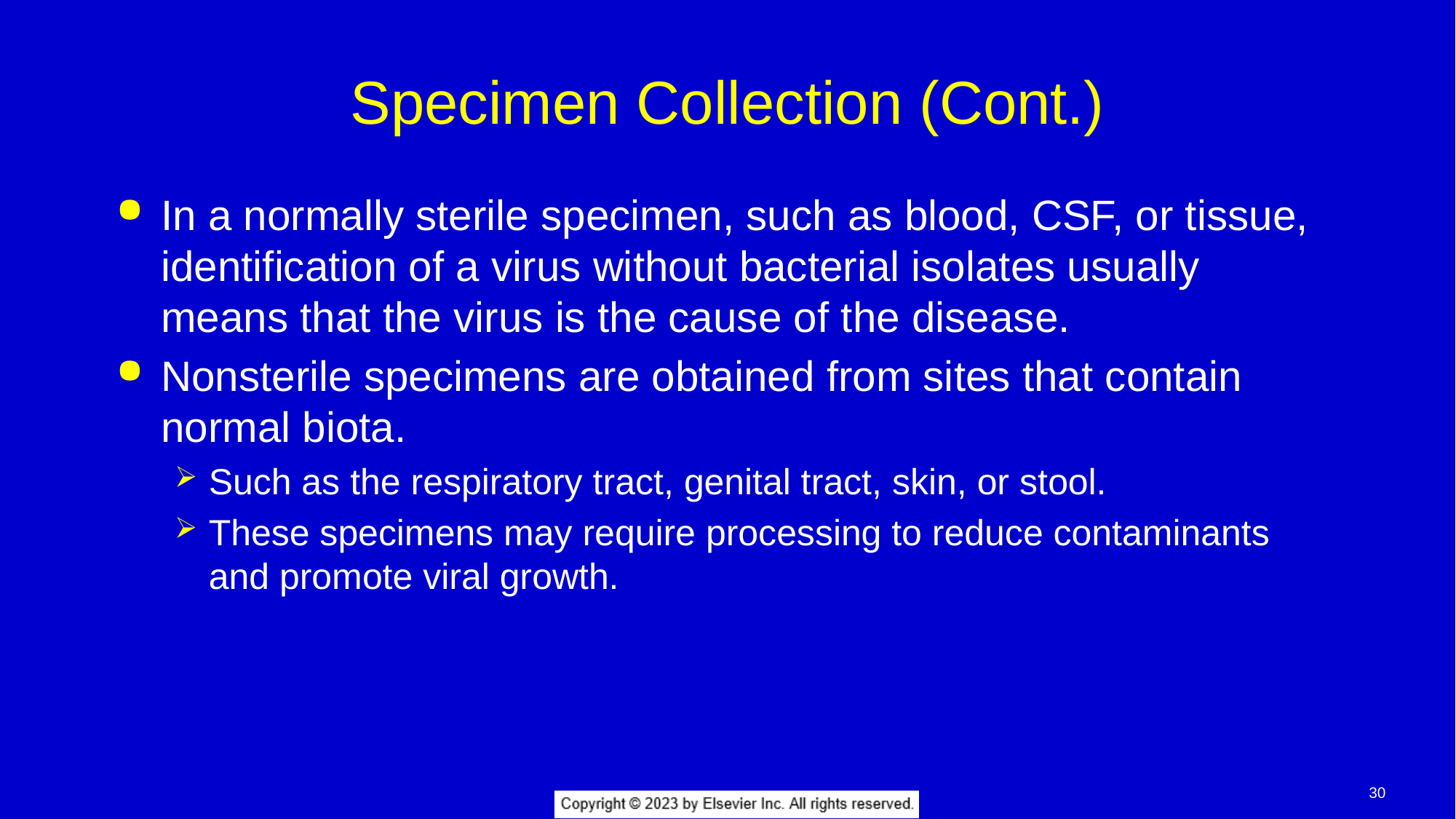

# Specimen Collection (Cont.)
In a normally sterile specimen, such as blood, CSF, or tissue, identification of a virus without bacterial isolates usually means that the virus is the cause of the disease.
Nonsterile specimens are obtained from sites that contain normal biota.
Such as the respiratory tract, genital tract, skin, or stool.
These specimens may require processing to reduce contaminants and promote viral growth.